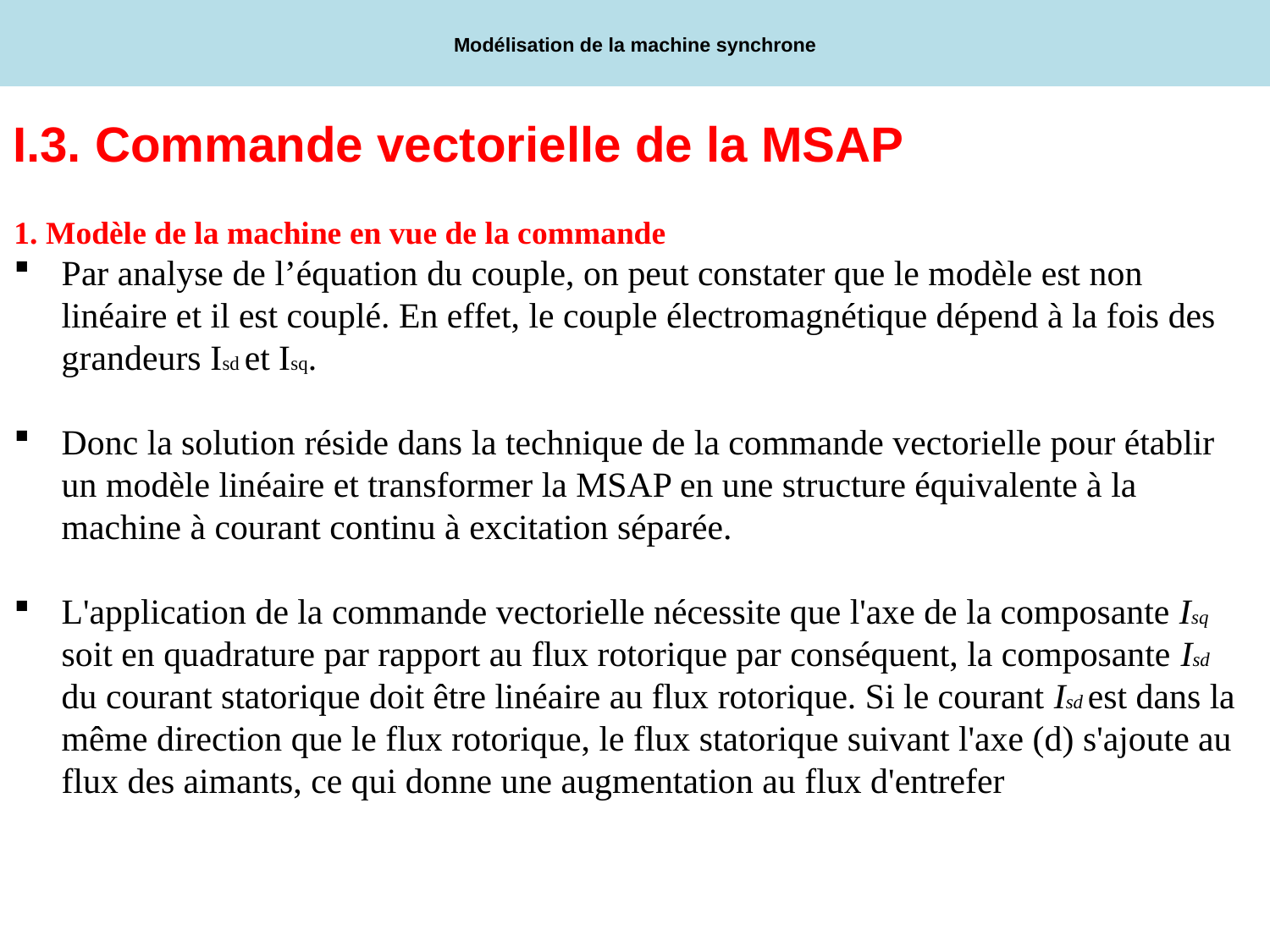

# Modélisation de la machine synchrone
I.3. Commande vectorielle de la MSAP
1. Modèle de la machine en vue de la commande
Par analyse de l’équation du couple, on peut constater que le modèle est non linéaire et il est couplé. En effet, le couple électromagnétique dépend à la fois des grandeurs Isd et Isq.

Donc la solution réside dans la technique de la commande vectorielle pour établir un modèle linéaire et transformer la MSAP en une structure équivalente à la machine à courant continu à excitation séparée.

L'application de la commande vectorielle nécessite que l'axe de la composante Isq soit en quadrature par rapport au flux rotorique par conséquent, la composante Isd du courant statorique doit être linéaire au flux rotorique. Si le courant Isd est dans la même direction que le flux rotorique, le flux statorique suivant l'axe (d) s'ajoute au flux des aimants, ce qui donne une augmentation au flux d'entrefer